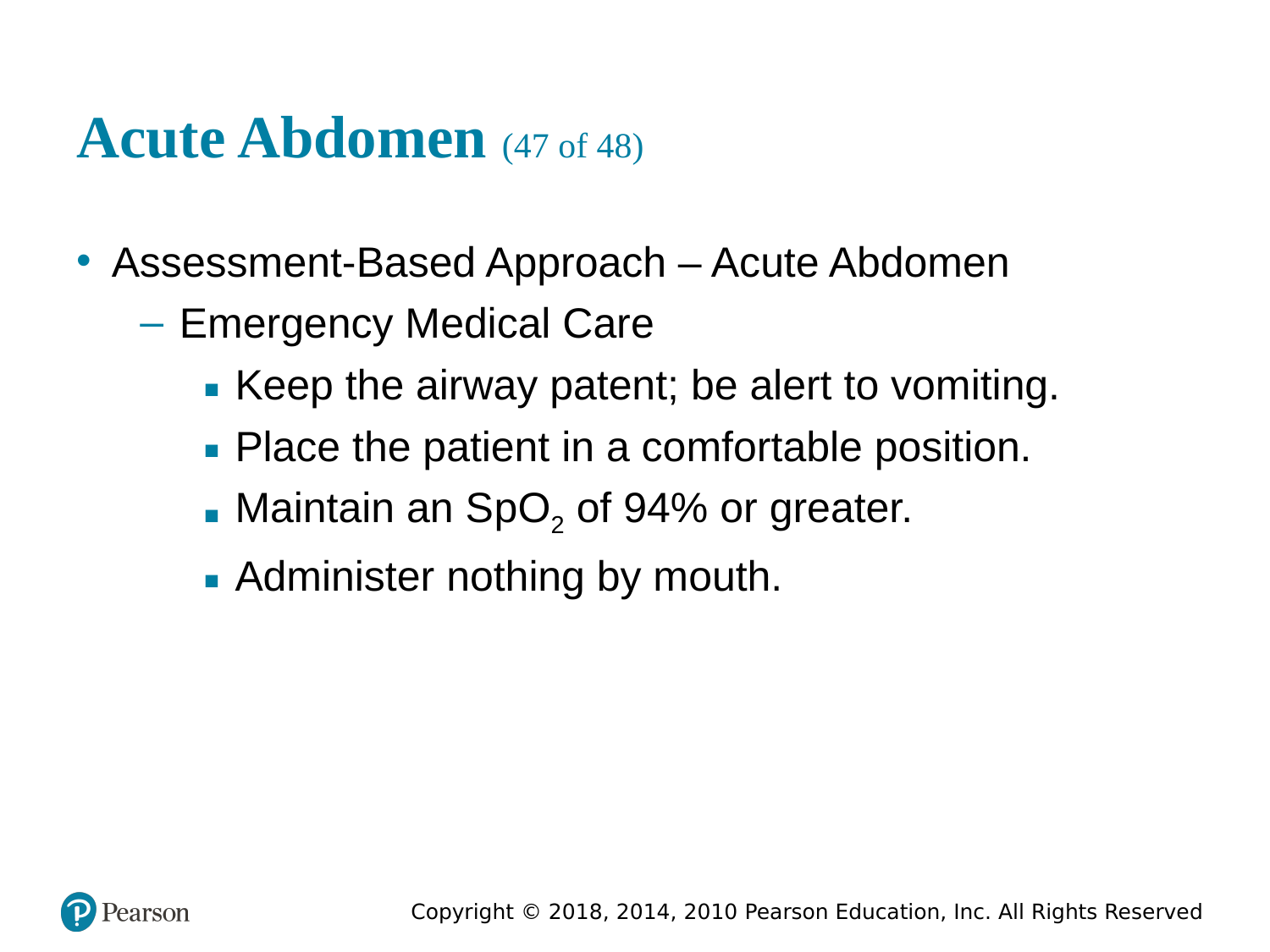

# Acute Abdomen (47 of 48)
Assessment-Based Approach – Acute Abdomen
Emergency Medical Care
Keep the airway patent; be alert to vomiting.
Place the patient in a comfortable position.
Maintain an S p O2 of 94% or greater.
Administer nothing by mouth.